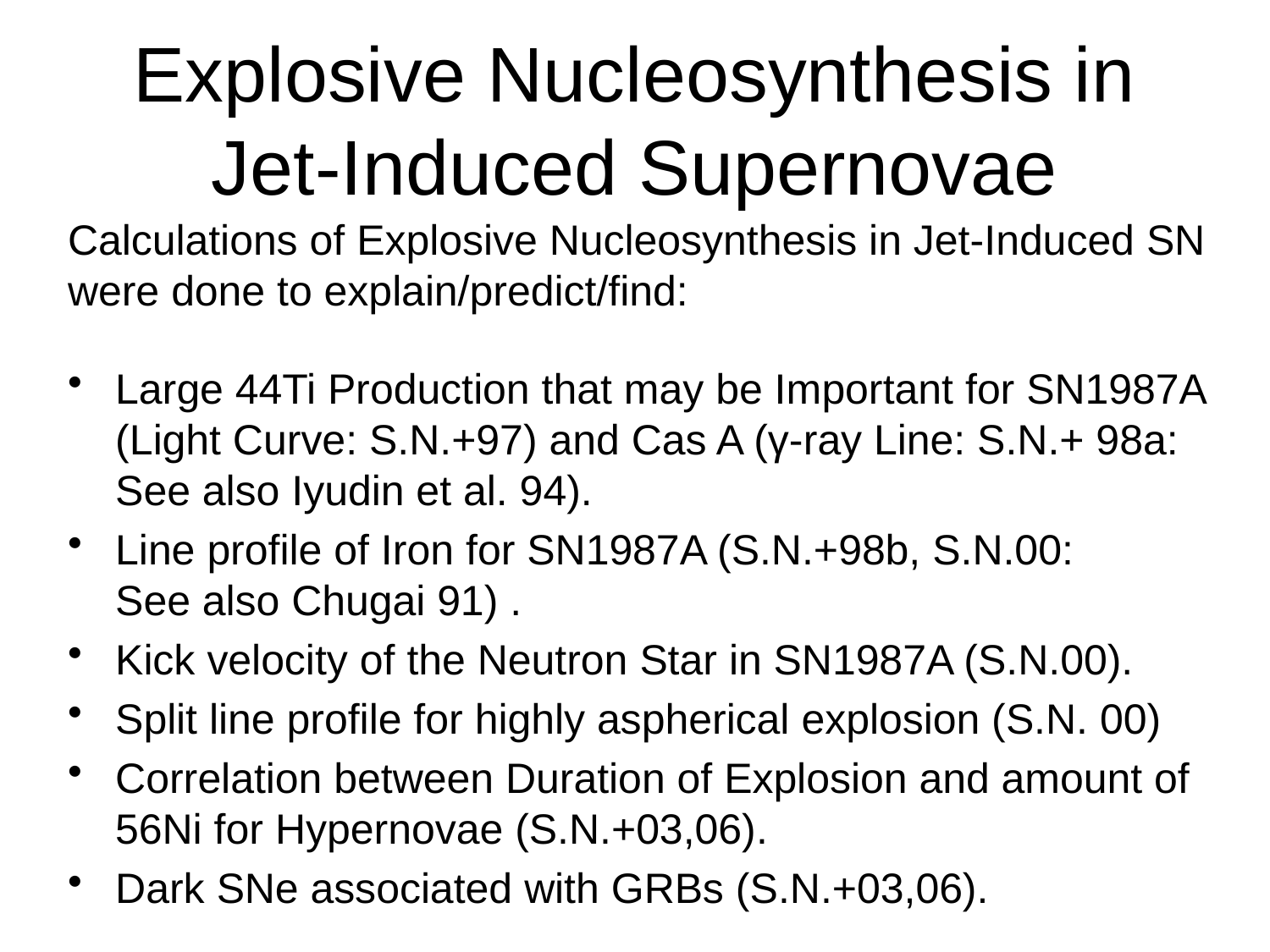

# Explosive Nucleosynthesis in Jet-Induced Supernovae
Calculations of Explosive Nucleosynthesis in Jet-Induced SN were done to explain/predict/find:

Large 44Ti Production that may be Important for SN1987A (Light Curve: S.N.+97) and Cas A (γ-ray Line: S.N.+ 98a: See also Iyudin et al. 94).
Line profile of Iron for SN1987A (S.N.+98b, S.N.00:         See also Chugai 91) .
Kick velocity of the Neutron Star in SN1987A (S.N.00).
Split line profile for highly aspherical explosion (S.N. 00)
Correlation between Duration of Explosion and amount of 56Ni for Hypernovae (S.N.+03,06).
Dark SNe associated with GRBs (S.N.+03,06).